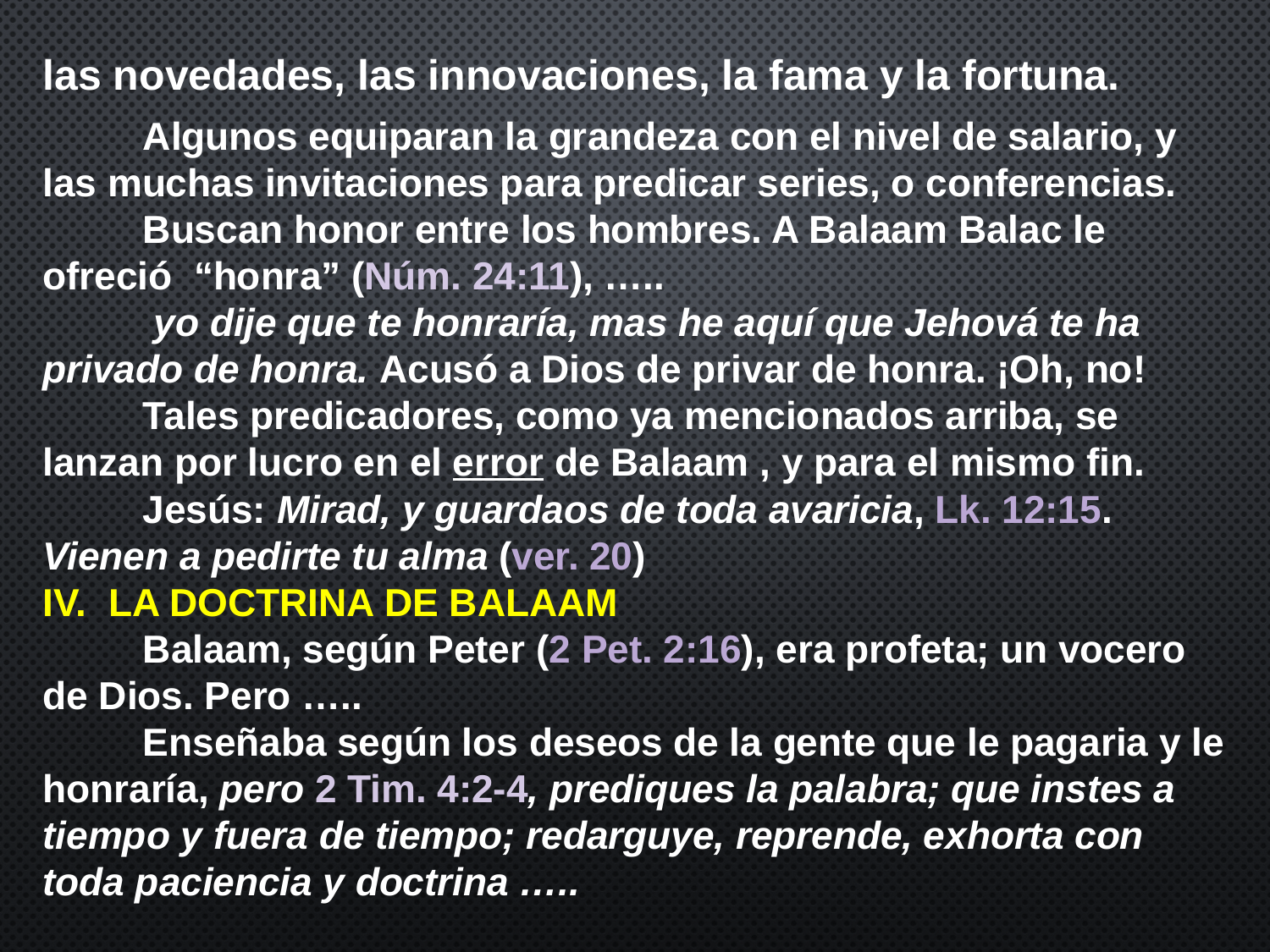

# las novedades, las innovaciones, la fama y la fortuna.
	Algunos equiparan la grandeza con el nivel de salario, y las muchas invitaciones para predicar series, o conferencias.
		Buscan honor entre los hombres. A Balaam Balac le ofreció  “honra” (Núm. 24:11), …..
		 yo dije que te honraría, mas he aquí que Jehová te ha privado de honra. Acusó a Dios de privar de honra. ¡Oh, no!
	Tales predicadores, como ya mencionados arriba, se lanzan por lucro en el error de Balaam , y para el mismo fin.
	Jesús: Mirad, y guardaos de toda avaricia, Lk. 12:15. Vienen a pedirte tu alma (ver. 20)
IV.  LA DOCTRINA DE BALAAM
	Balaam, según Peter (2 Pet. 2:16), era profeta; un vocero de Dios. Pero …..
	Enseñaba según los deseos de la gente que le pagaria y le honraría, pero 2 Tim. 4:2-4, prediques la palabra; que instes a tiempo y fuera de tiempo; redarguye, reprende, exhorta con toda paciencia y doctrina …..